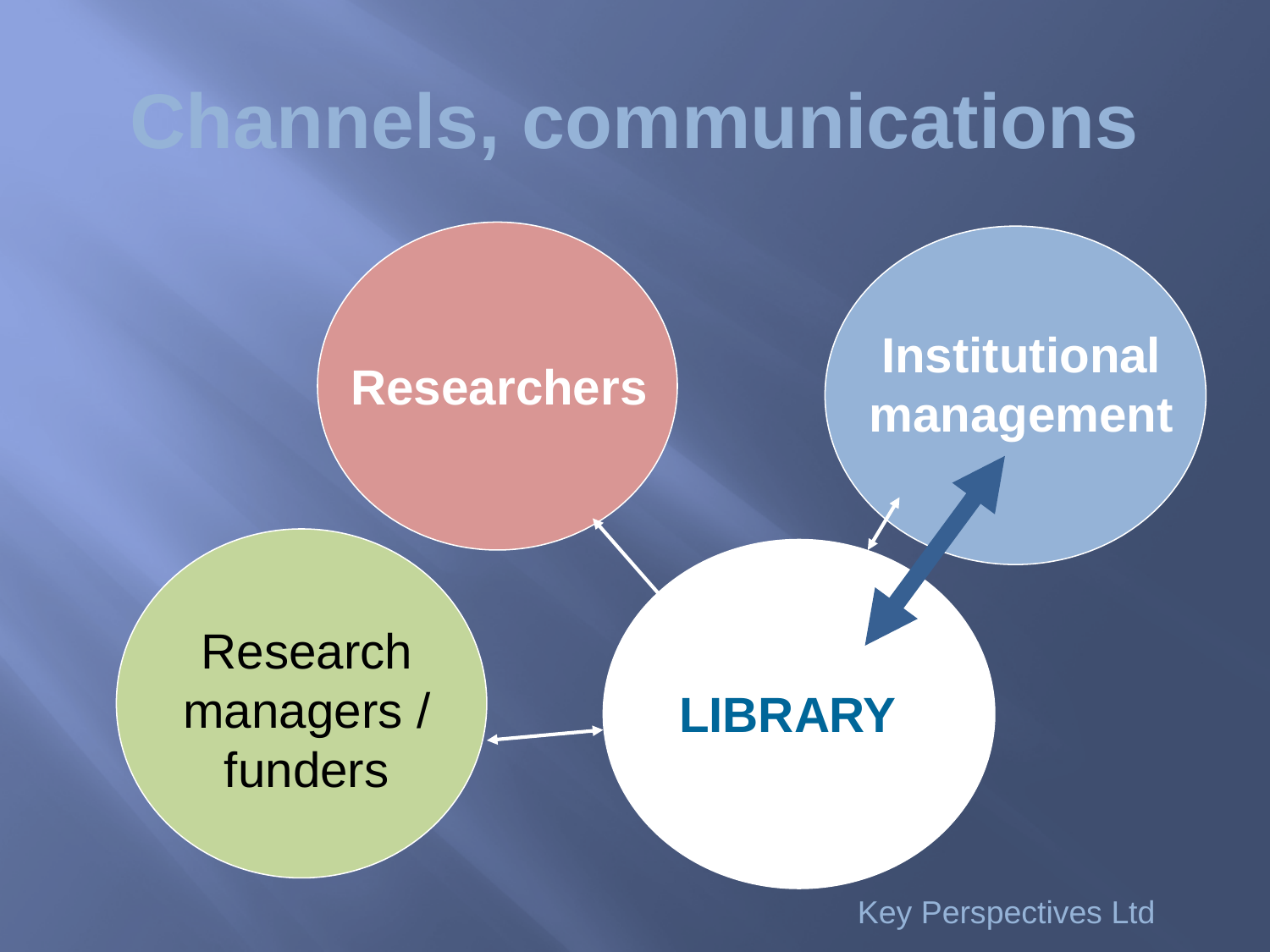

# Channels, communications

Institutional management
Researchers

Research managers / funders
LIBRARY

Key Perspectives Ltd